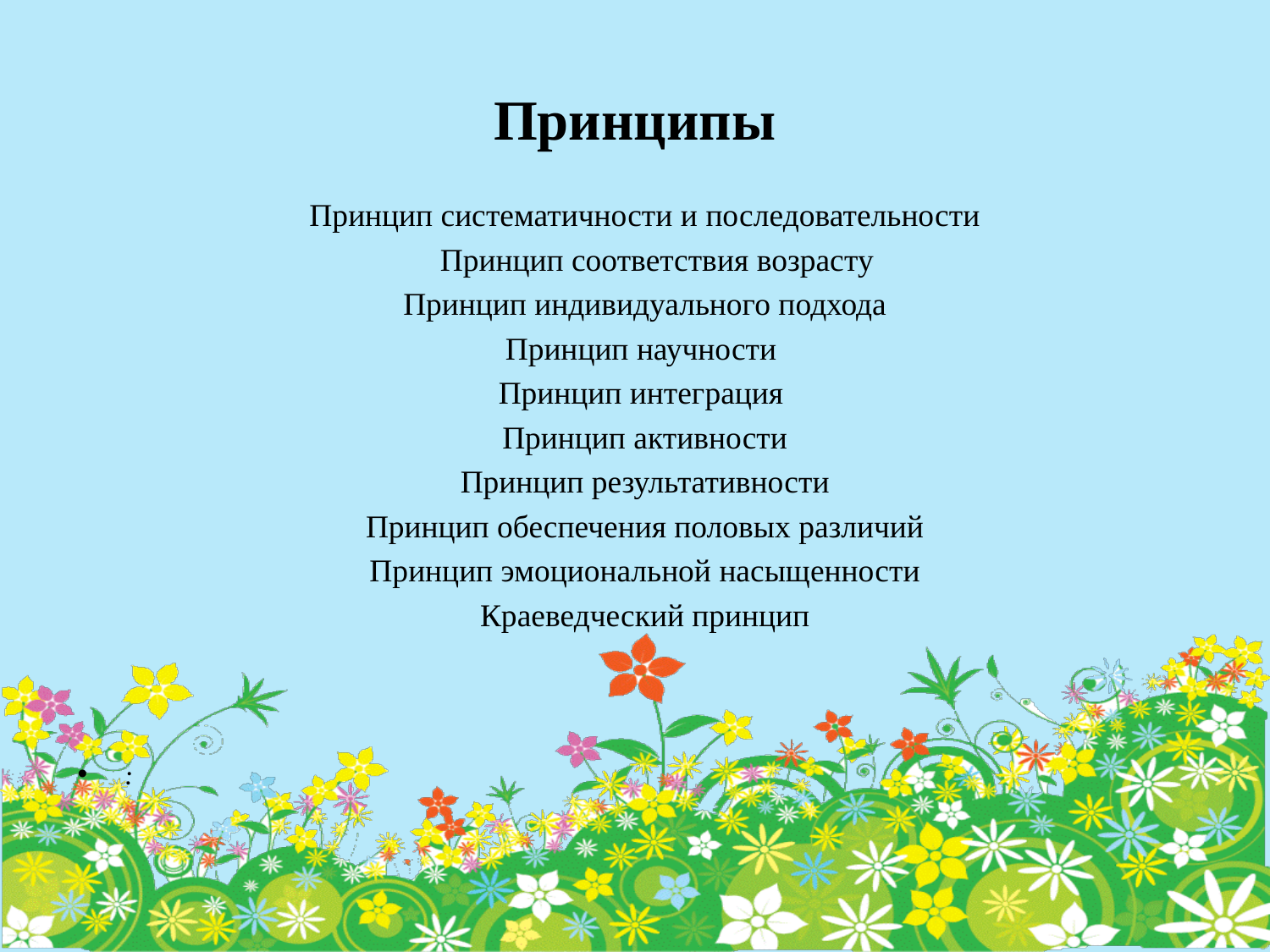

# Принципы
Принцип систематичности и последовательности
   Принцип соответствия возрасту
Принцип индивидуального подхода
Принцип научности
Принцип интеграция
Принцип активности
Принцип результативности
Принцип обеспечения половых различий
Принцип эмоциональной насыщенности
Краеведческий принцип

: